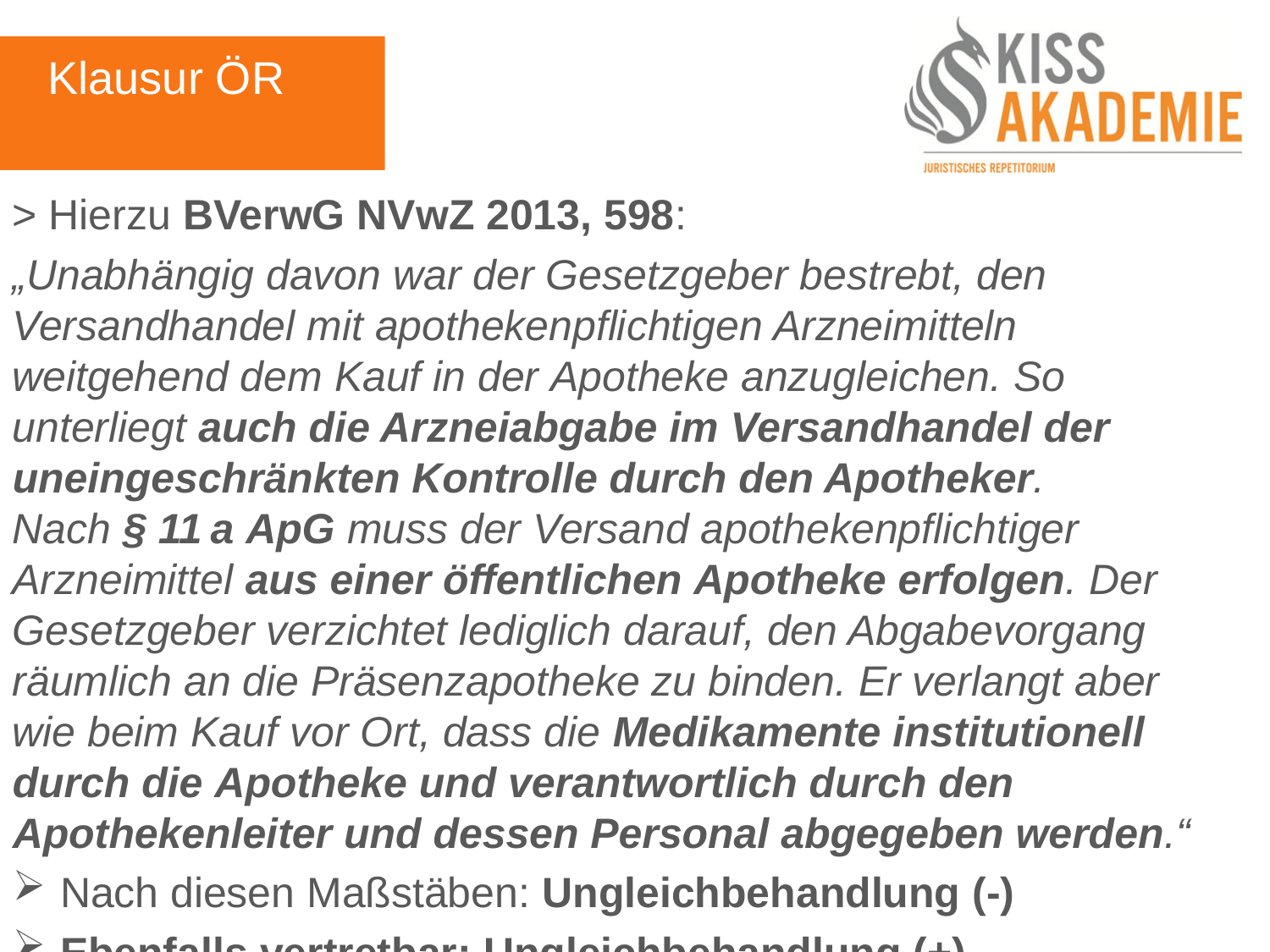

Klausur ÖR
> Hierzu BVerwG NVwZ 2013, 598:
„Unabhängig davon war der Gesetzgeber bestrebt, den Versandhandel mit apothekenpflichtigen Arzneimitteln weitgehend dem Kauf in der Apotheke anzugleichen. So unterliegt auch die Arzneiabgabe im Versandhandel der uneingeschränkten Kontrolle durch den Apotheker. Nach § 11 a ApG muss der Versand apothekenpflichtiger Arzneimittel aus einer öffentlichen Apotheke erfolgen. Der Gesetzgeber verzichtet lediglich darauf, den Abgabevorgang räumlich an die Präsenzapotheke zu binden. Er verlangt aber wie beim Kauf vor Ort, dass die Medikamente institutionell durch die Apotheke und verantwortlich durch den Apothekenleiter und dessen Personal abgegeben werden.“
Nach diesen Maßstäben: Ungleichbehandlung (-)
Ebenfalls vertretbar: Ungleichbehandlung (+)